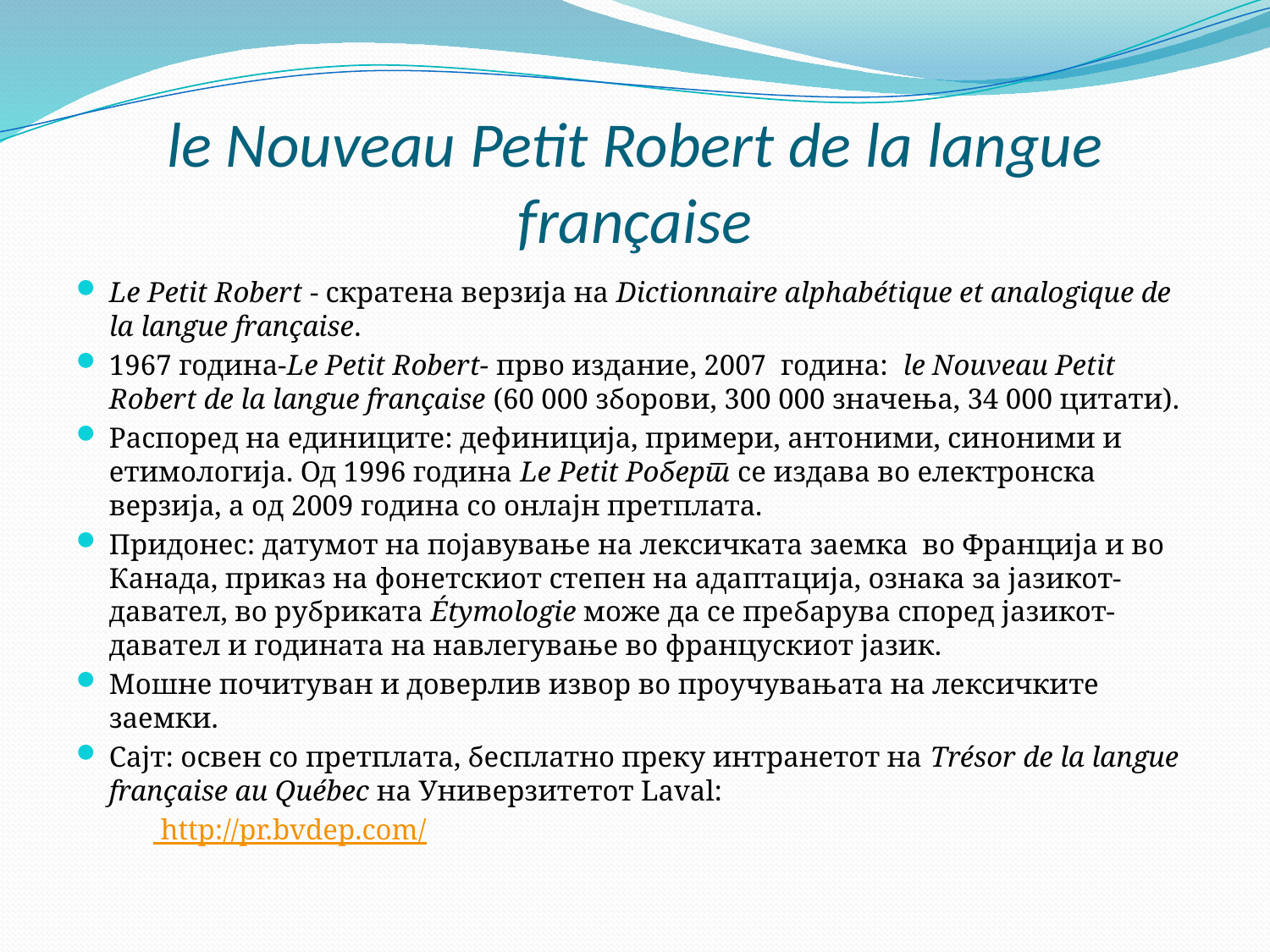

# le Nouveau Petit Robert de la langue française
Le Petit Robert - скратена верзија на Dictionnaire alphabétique et analogique de la langue française.
1967 година-Le Petit Robert- прво издание, 2007  година:  le Nouveau Petit Robert de la langue française (60 000 зборови, 300 000 значења, 34 000 цитати).
Распоред на единиците: дефиниција, примери, антоними, синоними и етимологија. Од 1996 година Le Petit Роберт се издава во електронска верзија, а од 2009 година со онлајн претплата.
Придонес: датумот на појавување на лексичката заемка  во Франција и во Канада, приказ на фонетскиот степен на адаптација, ознака за јазикот-давател, во рубриката Étymologie може да се пребарува според јазикот-давател и годината на навлегување во францускиот јазик.
Мошне почитуван и доверлив извор во проучувањата на лексичките заемки.
Сајт: освен со претплата, бесплатно преку интранетот на Trésor de la langue française au Québec на Универзитетот Laval:
	 http://pr.bvdep.com/